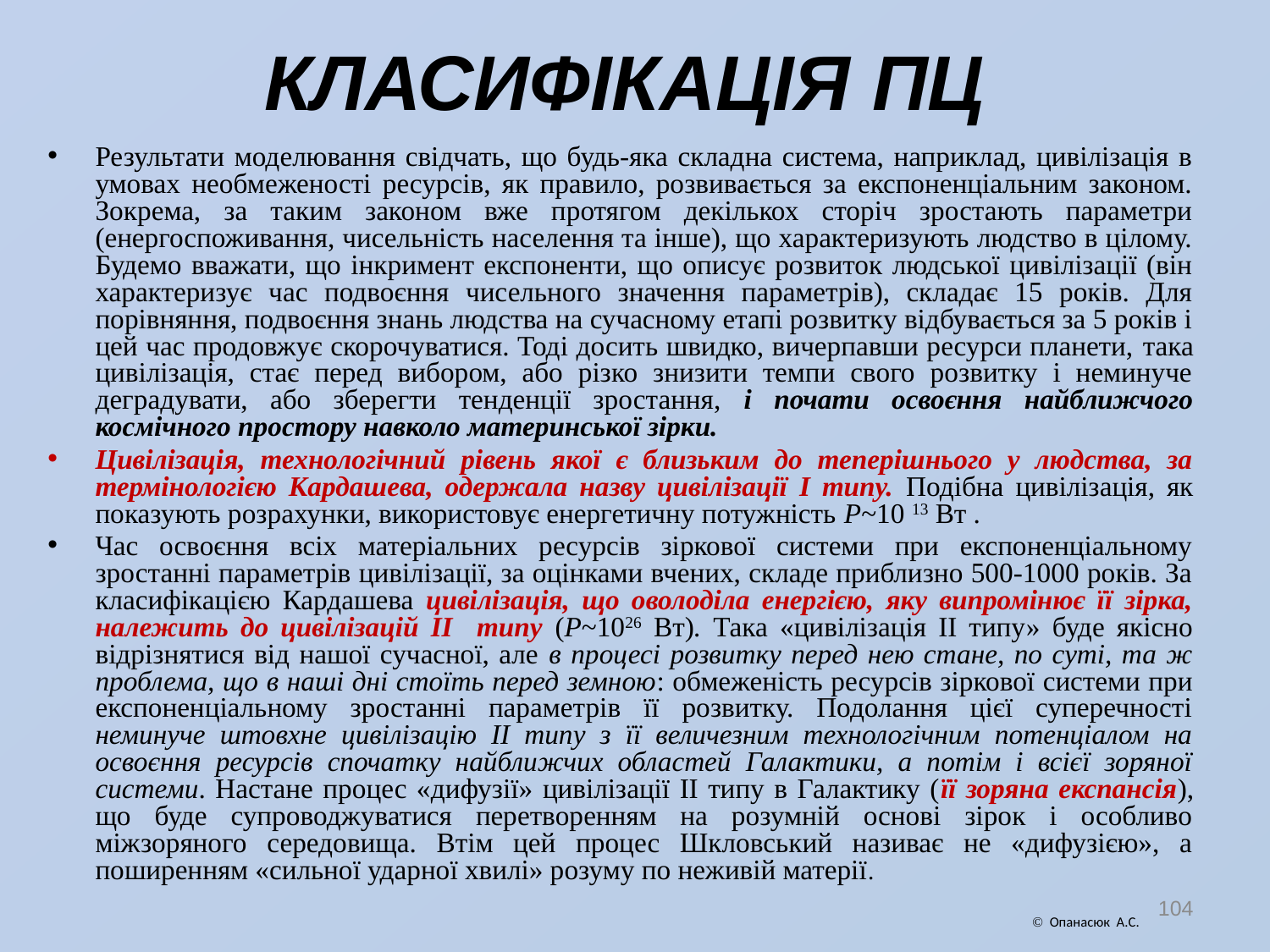

# КЛАСИФІКАЦІЯ ПЦ
Результати моделювання свідчать, що будь-яка складна система, наприклад, цивілізація в умовах необмеженості ресурсів, як правило, розвивається за експоненціальним законом. Зокрема, за таким законом вже протягом декількох сторіч зростають параметри (енергоспоживання, чисельність населення та інше), що характеризують людство в цілому. Будемо вважати, що інкримент експоненти, що описує розвиток людської цивілізації (він характеризує час подвоєння чисельного значення параметрів), складає 15 років. Для порівняння, подвоєння знань людства на сучасному етапі розвитку відбувається за 5 років і цей час продовжує скорочуватися. Тоді досить швидко, вичерпавши ресурси планети, така цивілізація, стає перед вибором, або різко знизити темпи свого розвитку і неминуче деградувати, або зберегти тенденції зростання, і почати освоєння найближчого космічного простору навколо материнської зірки.
Цивілізація, технологічний рівень якої є близьким до теперішнього у людства, за термінологією Кардашева, одержала назву цивілізації I типу. Подібна цивілізація, як показують розрахунки, використовує енергетичну потужність Р~10 13 Вт .
Час освоєння всіх матеріальних ресурсів зіркової системи при експоненціальному зростанні параметрів цивілізації, за оцінками вчених, складе приблизно 500-1000 років. За класифікацією Кардашева цивілізація, що оволоділа енергією, яку випромінює її зірка, належить до цивілізацій II  типу (Р~1026 Вт). Така «цивілізація II типу» буде якісно відрізнятися від нашої сучасної, але в процесі розвитку перед нею стане, по суті, та ж проблема, що в наші дні стоїть перед земною: обмеженість ресурсів зіркової системи при експоненціальному зростанні параметрів її розвитку. Подолання цієї суперечності неминуче штовхне цивілізацію II типу з її величезним технологічним потенціалом на освоєння ресурсів спочатку найближчих областей Галактики, а потім і всієї зоряної системи. Настане процес «дифузії» цивілізації II типу в Галактику (її зоряна експансія), що буде супроводжуватися перетворенням на розумній основі зірок і особливо міжзоряного середовища. Втім цей процес Шкловський називає не «дифузією», а поширенням «сильної ударної хвилі» розуму по неживій матерії.
104
©  Опанасюк  А.С.